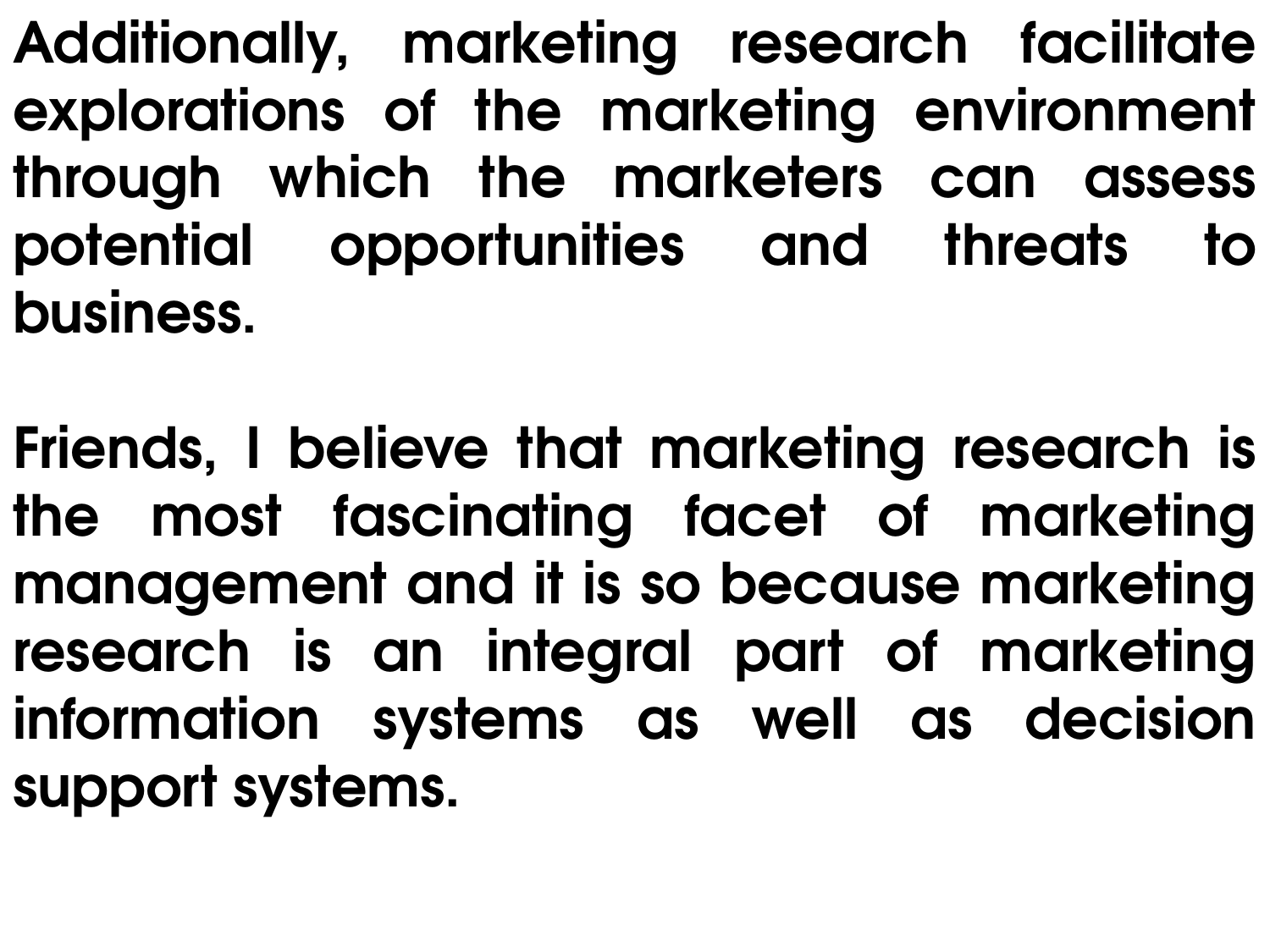

Additionally, marketing research facilitate explorations of the marketing environment through which the marketers can assess potential opportunities and threats to business.

Friends, I believe that marketing research is the most fascinating facet of marketing management and it is so because marketing research is an integral part of marketing information systems as well as decision support systems.